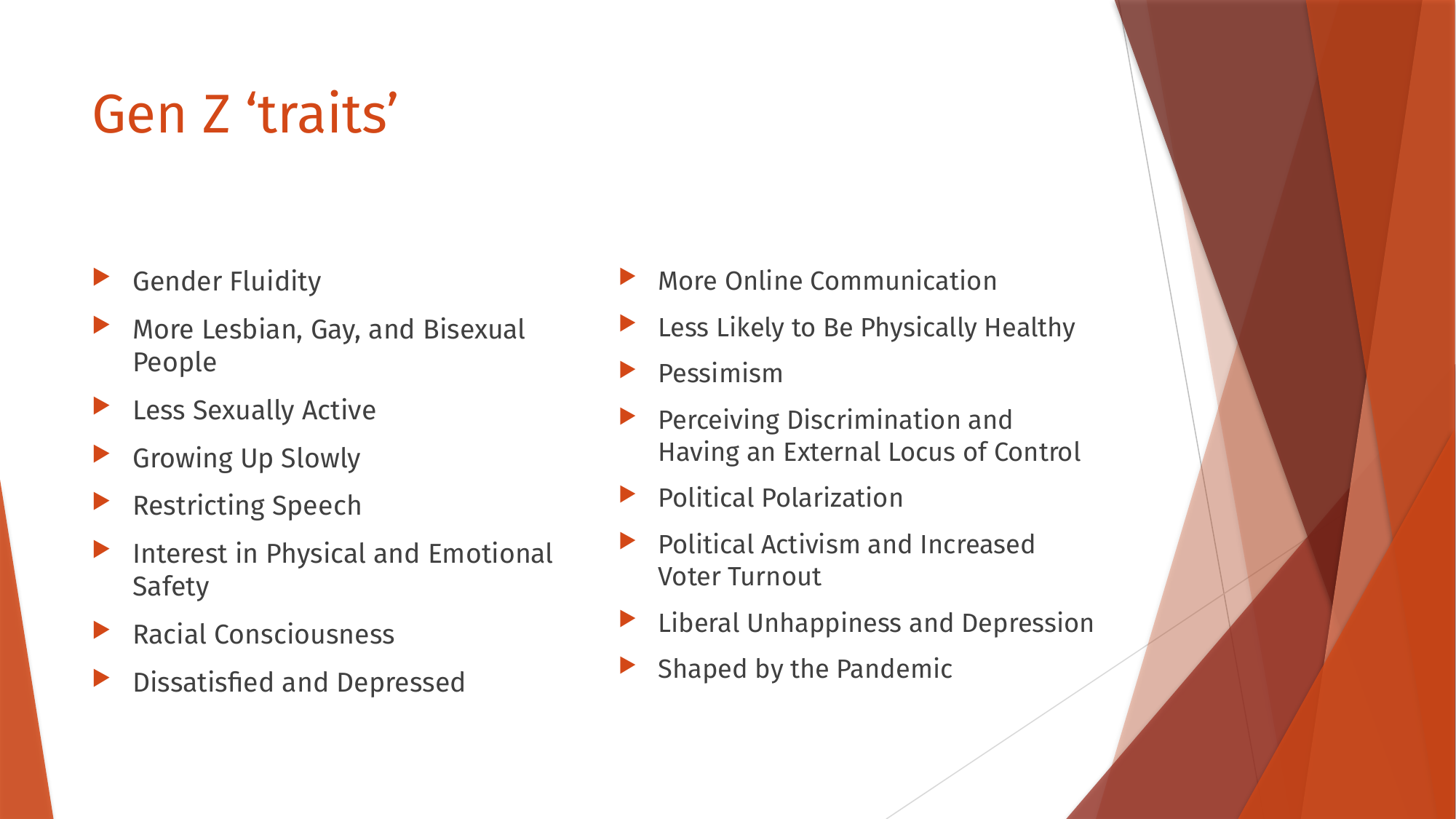

# Gen Z ‘traits’
Gender Fluidity
More Lesbian, Gay, and Bisexual People
Less Sexually Active
Growing Up Slowly
Restricting Speech
Interest in Physical and Emotional Safety
Racial Consciousness
Dissatisfied and Depressed
More Online Communication
Less Likely to Be Physically Healthy
Pessimism
Perceiving Discrimination and Having an External Locus of Control
Political Polarization
Political Activism and Increased Voter Turnout
Liberal Unhappiness and Depression
Shaped by the Pandemic